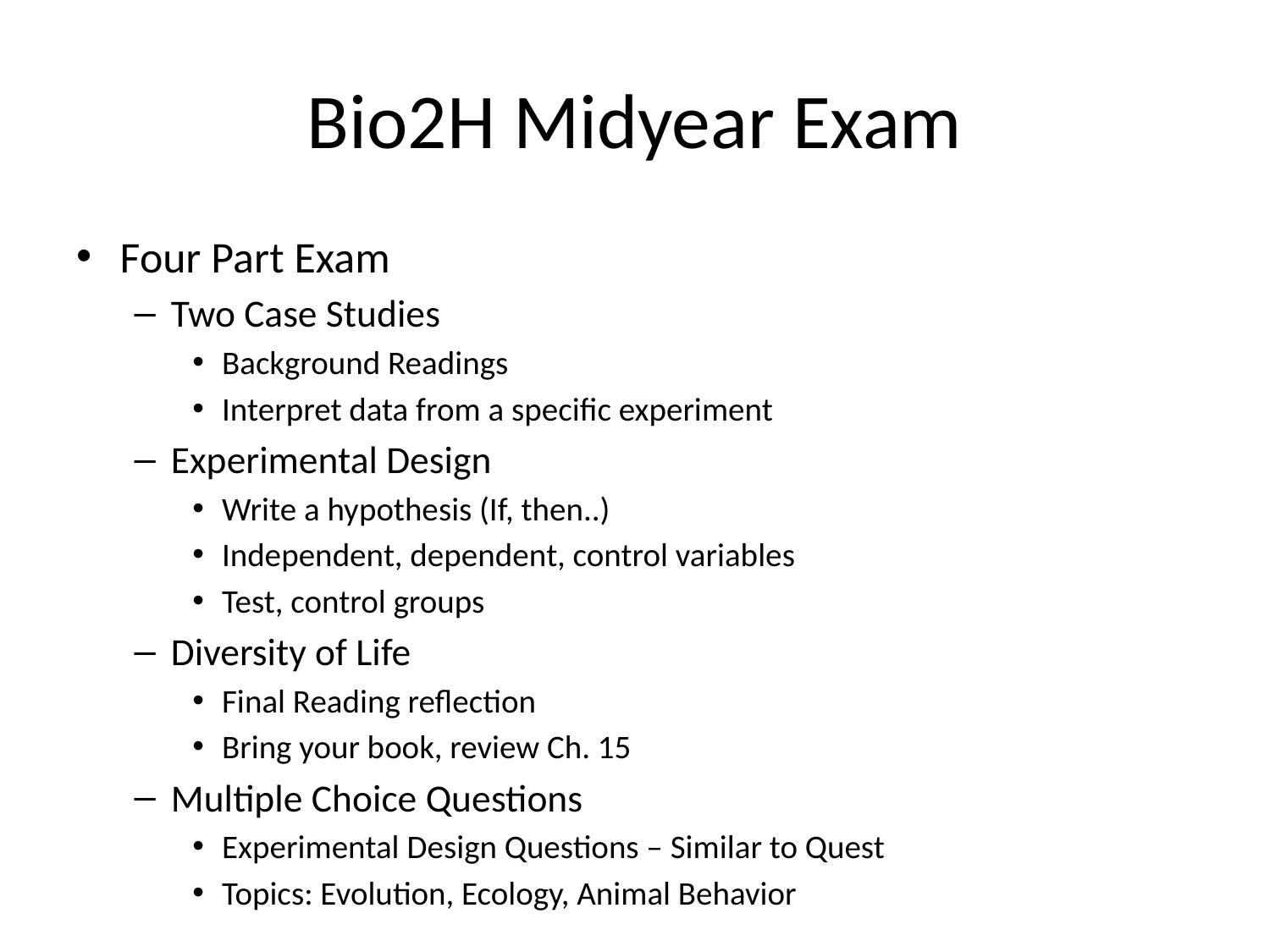

# Bio2H Midyear Exam
Four Part Exam
Two Case Studies
Background Readings
Interpret data from a specific experiment
Experimental Design
Write a hypothesis (If, then..)
Independent, dependent, control variables
Test, control groups
Diversity of Life
Final Reading reflection
Bring your book, review Ch. 15
Multiple Choice Questions
Experimental Design Questions – Similar to Quest
Topics: Evolution, Ecology, Animal Behavior